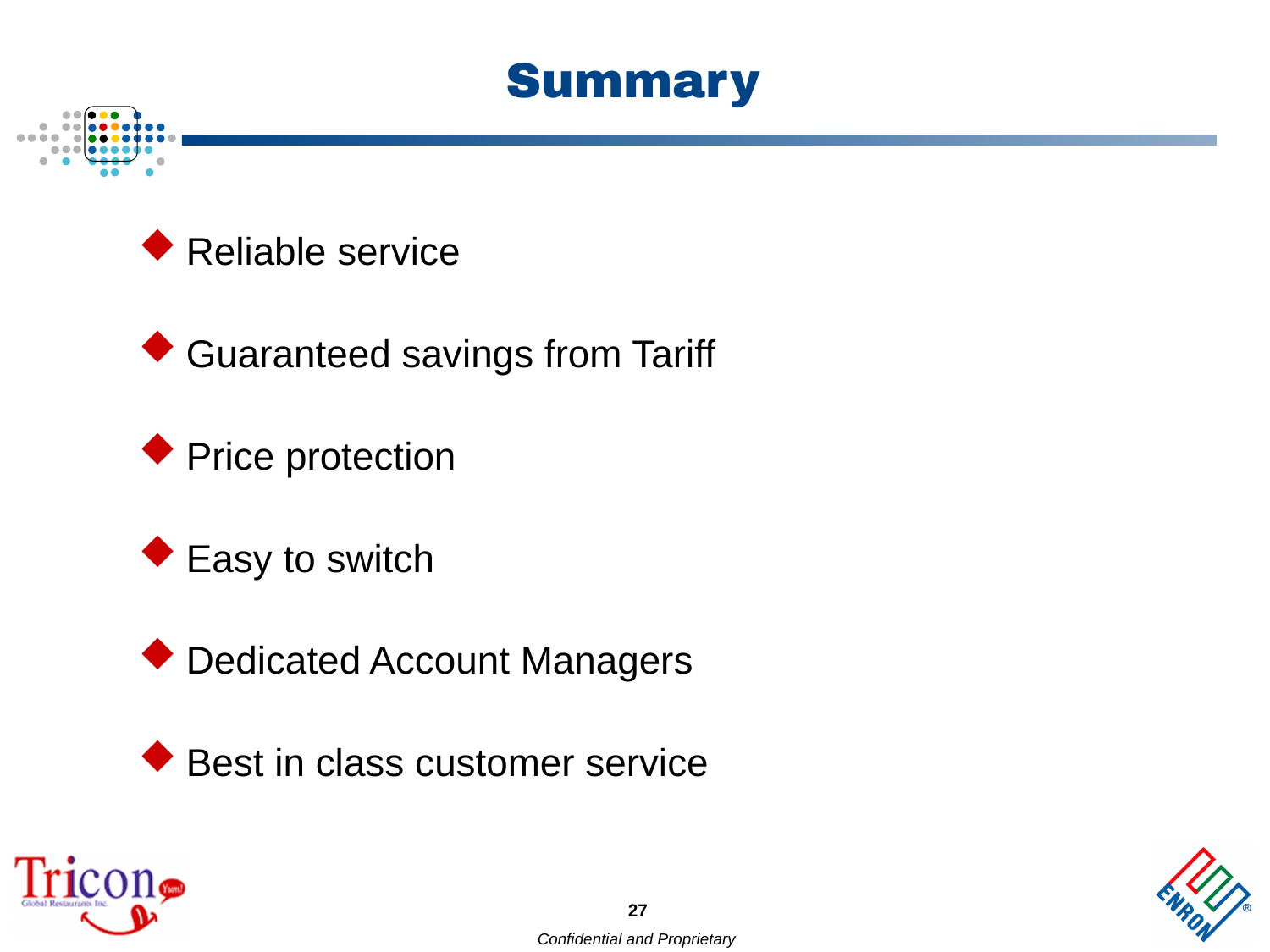

27
# Summary
Reliable service
Guaranteed savings from Tariff
Price protection
Easy to switch
Dedicated Account Managers
Best in class customer service